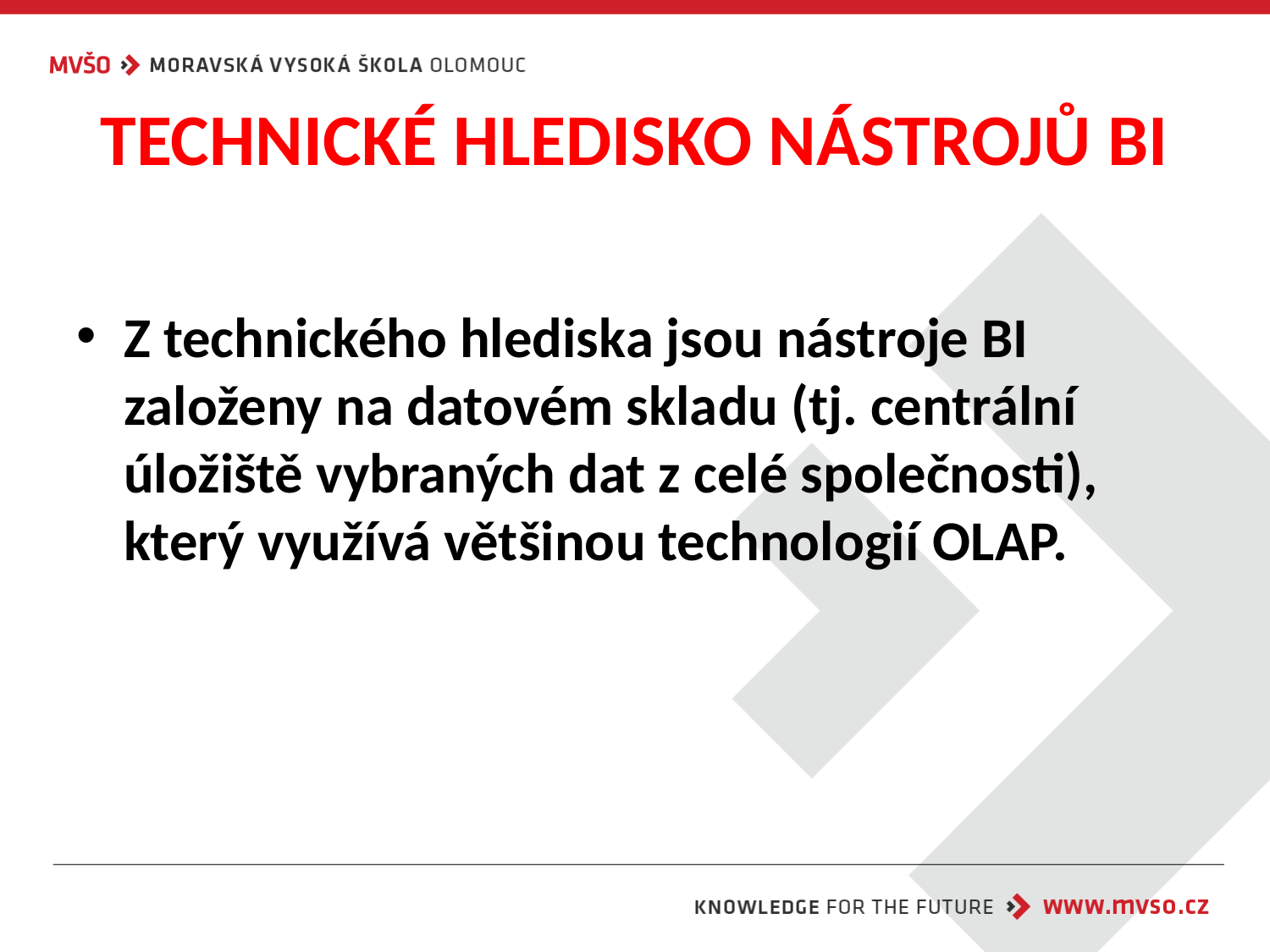

# TECHNICKÉ HLEDISKO NÁSTROJŮ BI
Z technického hlediska jsou nástroje BI založeny na datovém skladu (tj. centrální úložiště vybraných dat z celé společnosti), který využívá většinou technologií OLAP.